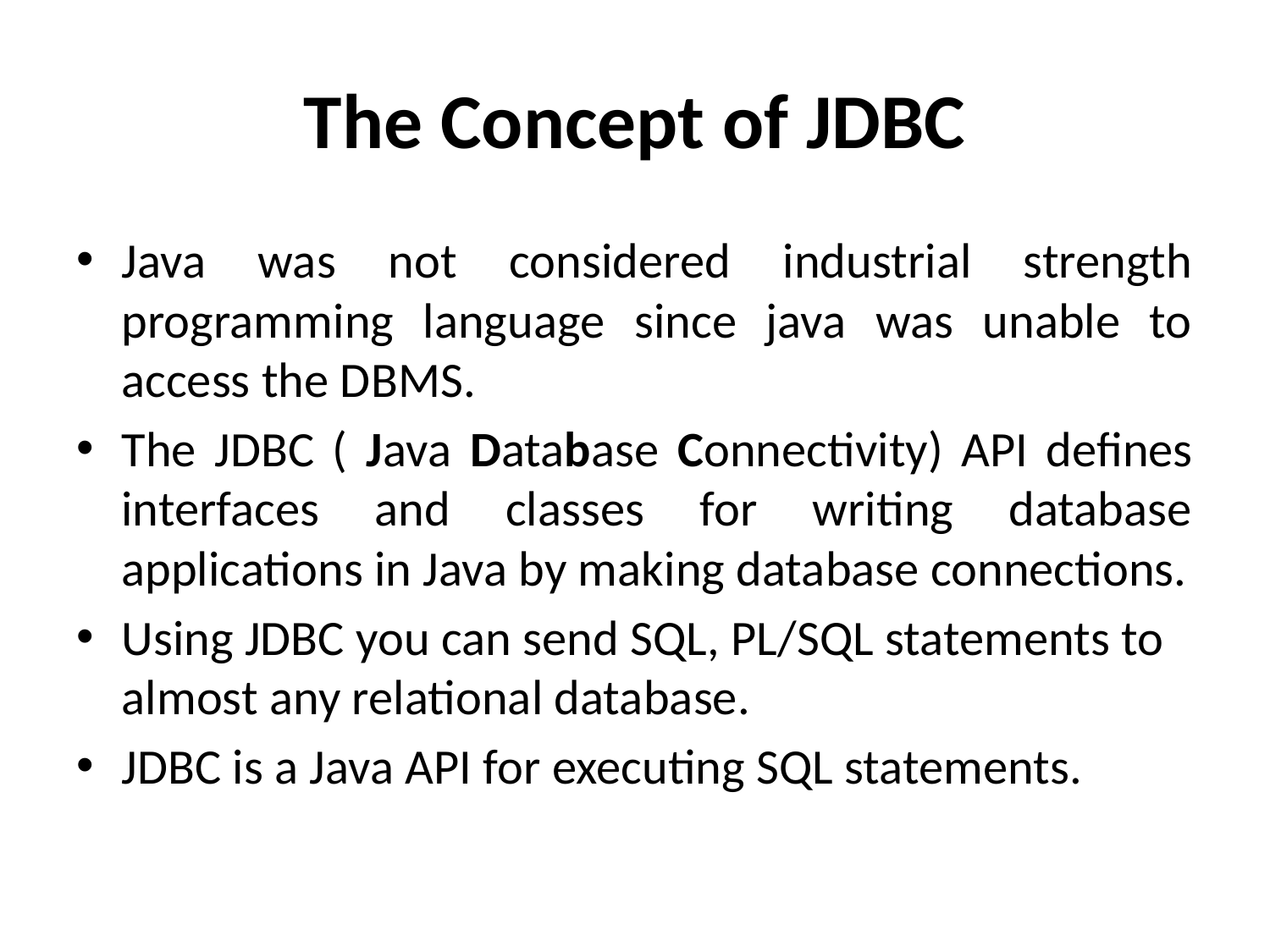

# The Concept of JDBC
Java was not considered industrial strength programming language since java was unable to access the DBMS.
The JDBC ( Java Database Connectivity) API defines interfaces and classes for writing database applications in Java by making database connections.
Using JDBC you can send SQL, PL/SQL statements to almost any relational database.
JDBC is a Java API for executing SQL statements.